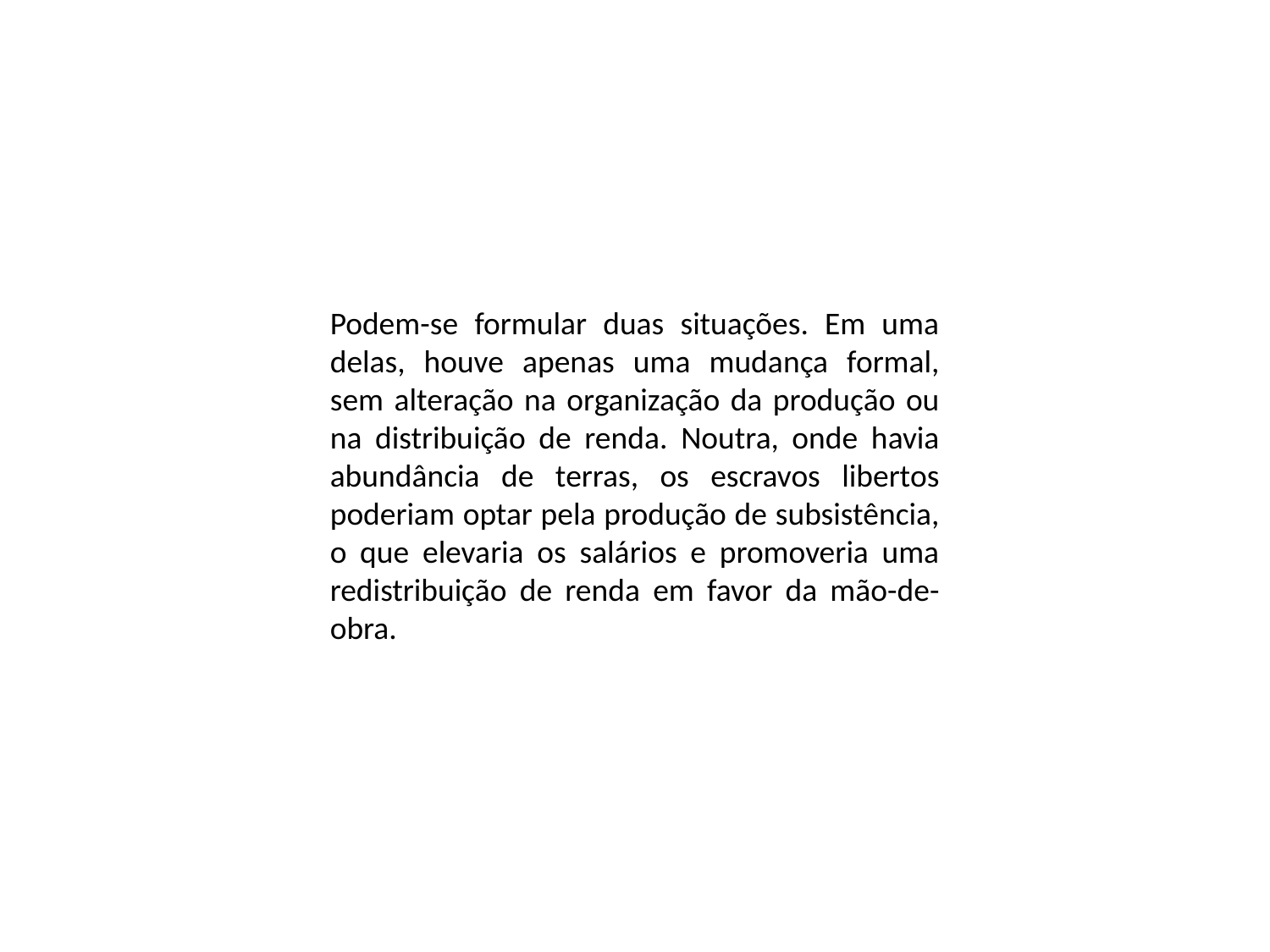

Podem-se formular duas situações. Em uma delas, houve apenas uma mudança formal, sem alteração na organização da produção ou na distribuição de renda. Noutra, onde havia abundância de terras, os escravos libertos poderiam optar pela produção de subsistência, o que elevaria os salários e promoveria uma redistribuição de renda em favor da mão-de-obra.